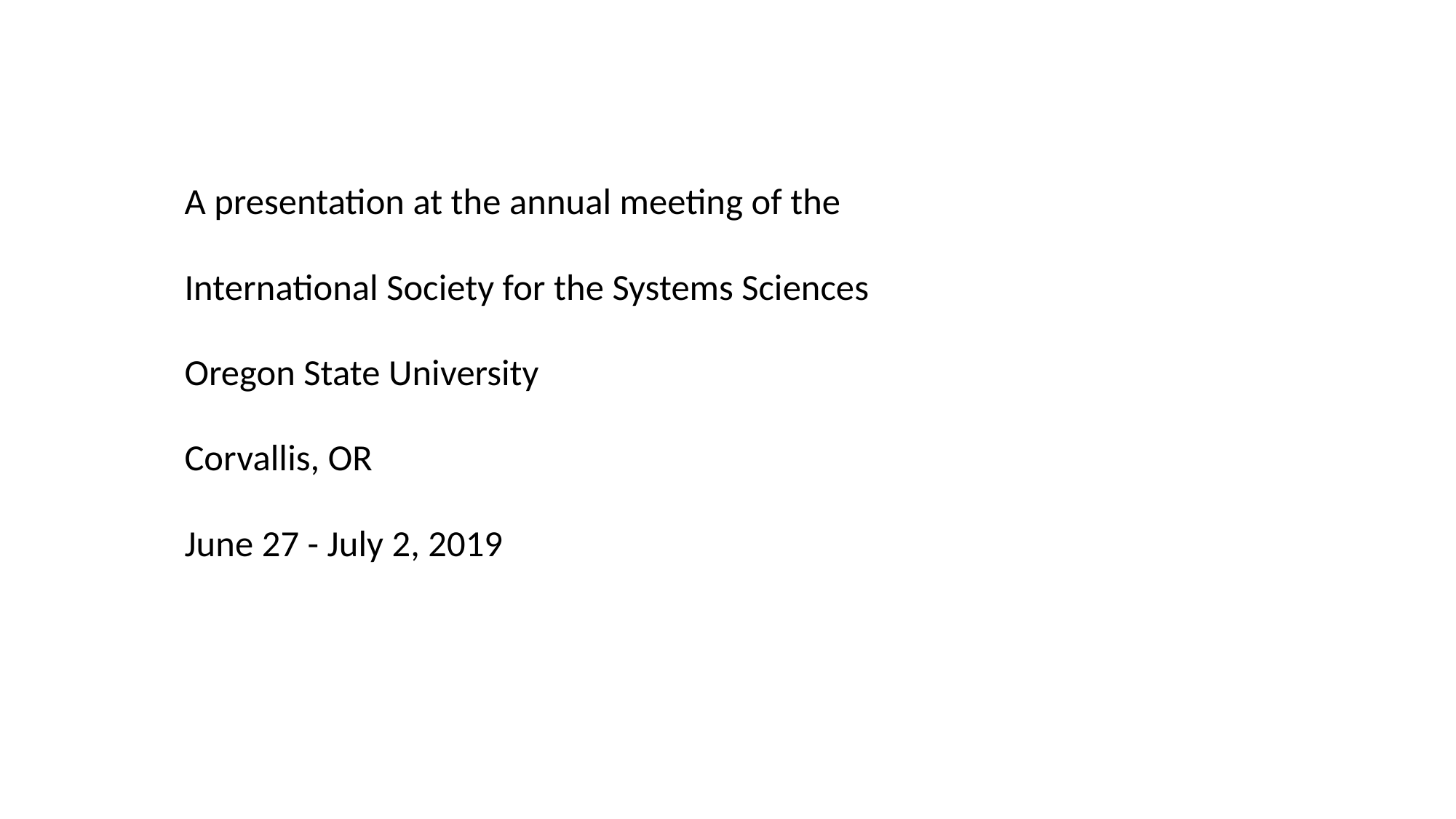

#
A presentation at the annual meeting of the

International Society for the Systems Sciences

Oregon State University

Corvallis, OR

June 27 - July 2, 2019